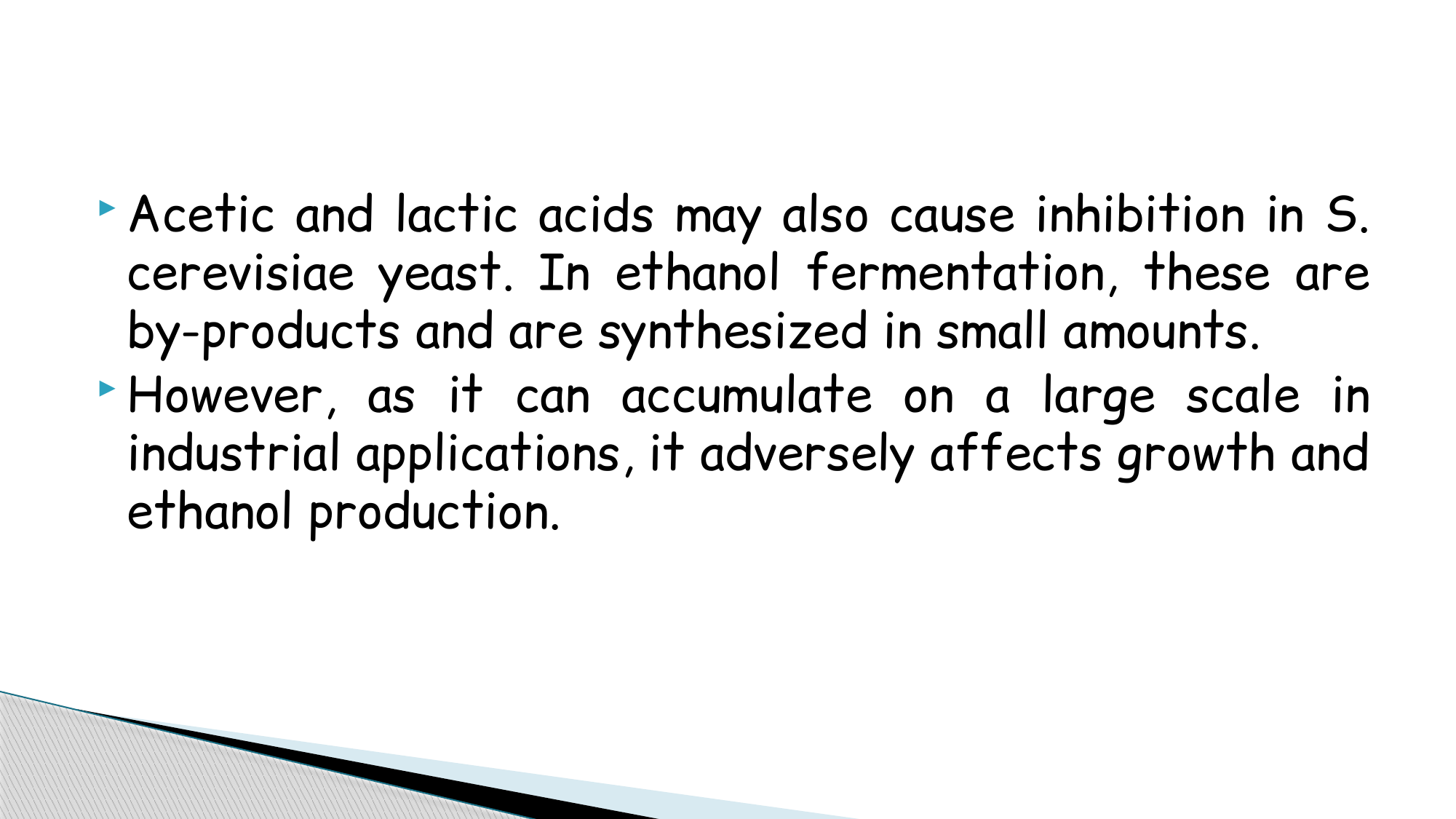

Acetic and lactic acids may also cause inhibition in S. cerevisiae yeast. In ethanol fermentation, these are by-products and are synthesized in small amounts.
However, as it can accumulate on a large scale in industrial applications, it adversely affects growth and ethanol production.